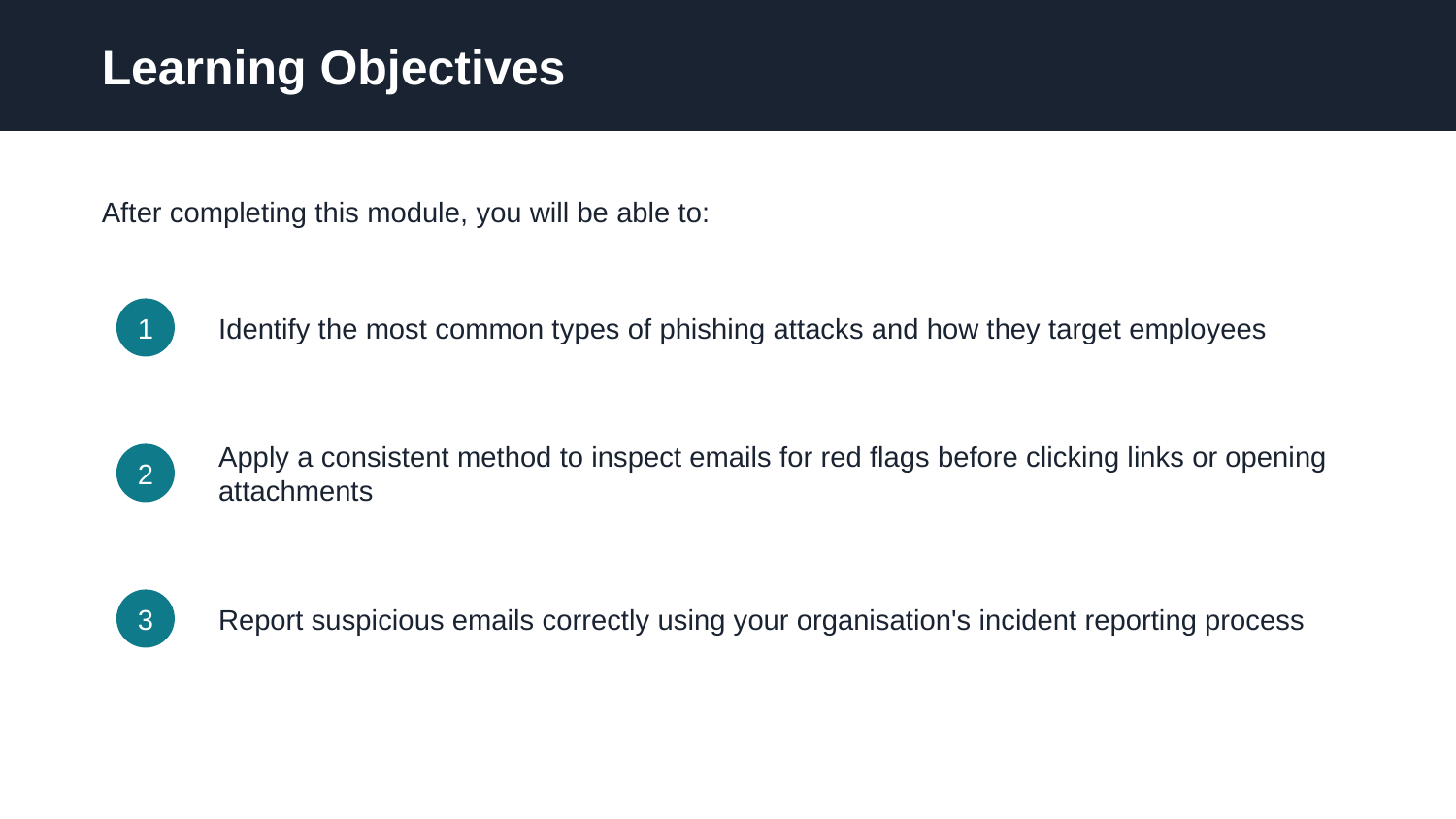

Learning Objectives
After completing this module, you will be able to:
Identify the most common types of phishing attacks and how they target employees

1
Apply a consistent method to inspect emails for red flags before clicking links or opening attachments

2
Report suspicious emails correctly using your organisation's incident reporting process

3